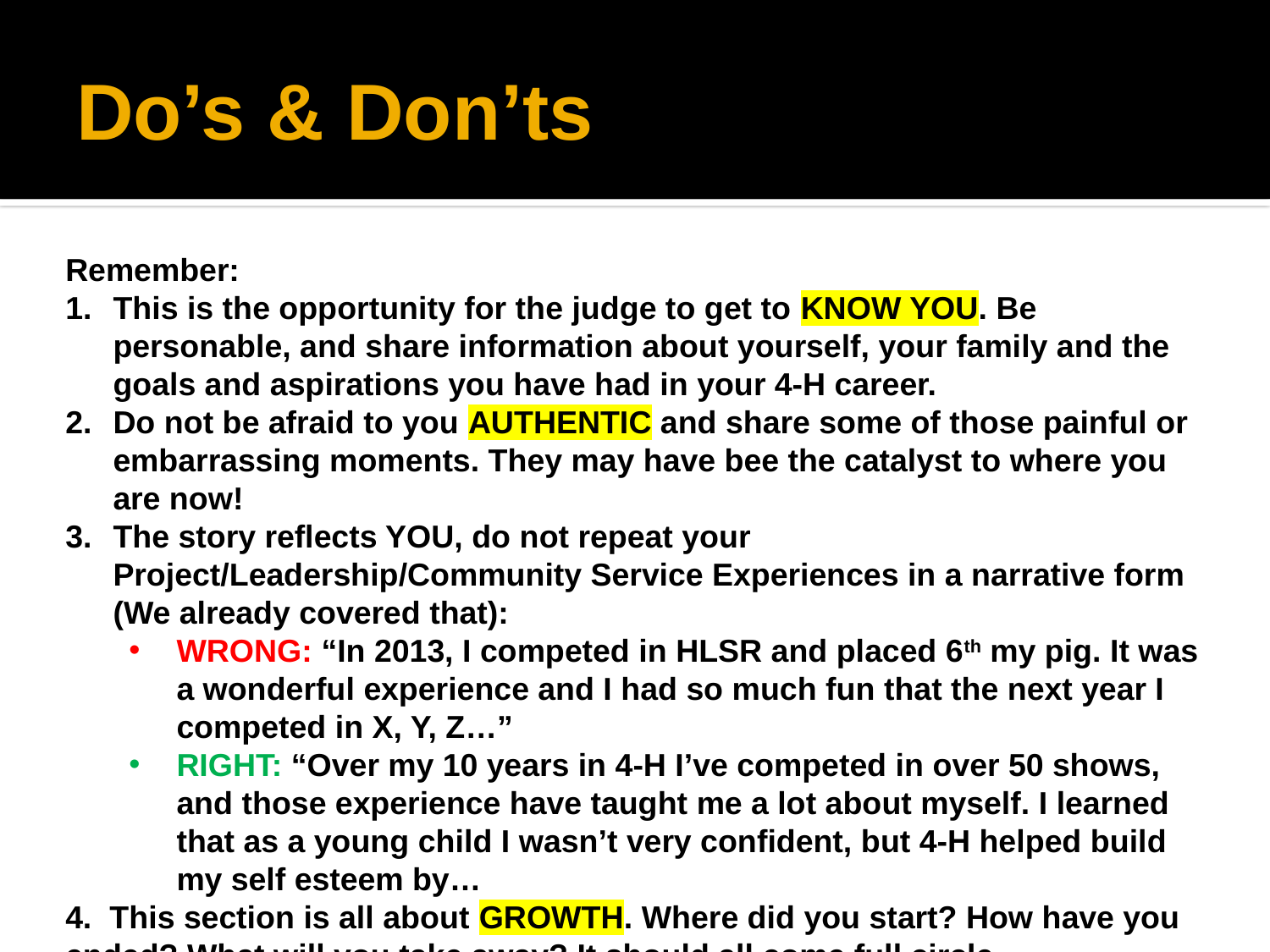

# Do’s & Don’ts
Remember:
This is the opportunity for the judge to get to KNOW YOU. Be personable, and share information about yourself, your family and the goals and aspirations you have had in your 4-H career.
Do not be afraid to you AUTHENTIC and share some of those painful or embarrassing moments. They may have bee the catalyst to where you are now!
The story reflects YOU, do not repeat your Project/Leadership/Community Service Experiences in a narrative form (We already covered that):
WRONG: “In 2013, I competed in HLSR and placed 6th my pig. It was a wonderful experience and I had so much fun that the next year I competed in X, Y, Z…”
RIGHT: “Over my 10 years in 4-H I’ve competed in over 50 shows, and those experience have taught me a lot about myself. I learned that as a young child I wasn’t very confident, but 4-H helped build my self esteem by…
4.  This section is all about GROWTH. Where did you start? How have you ended? What will you take away? It should all come full circle.